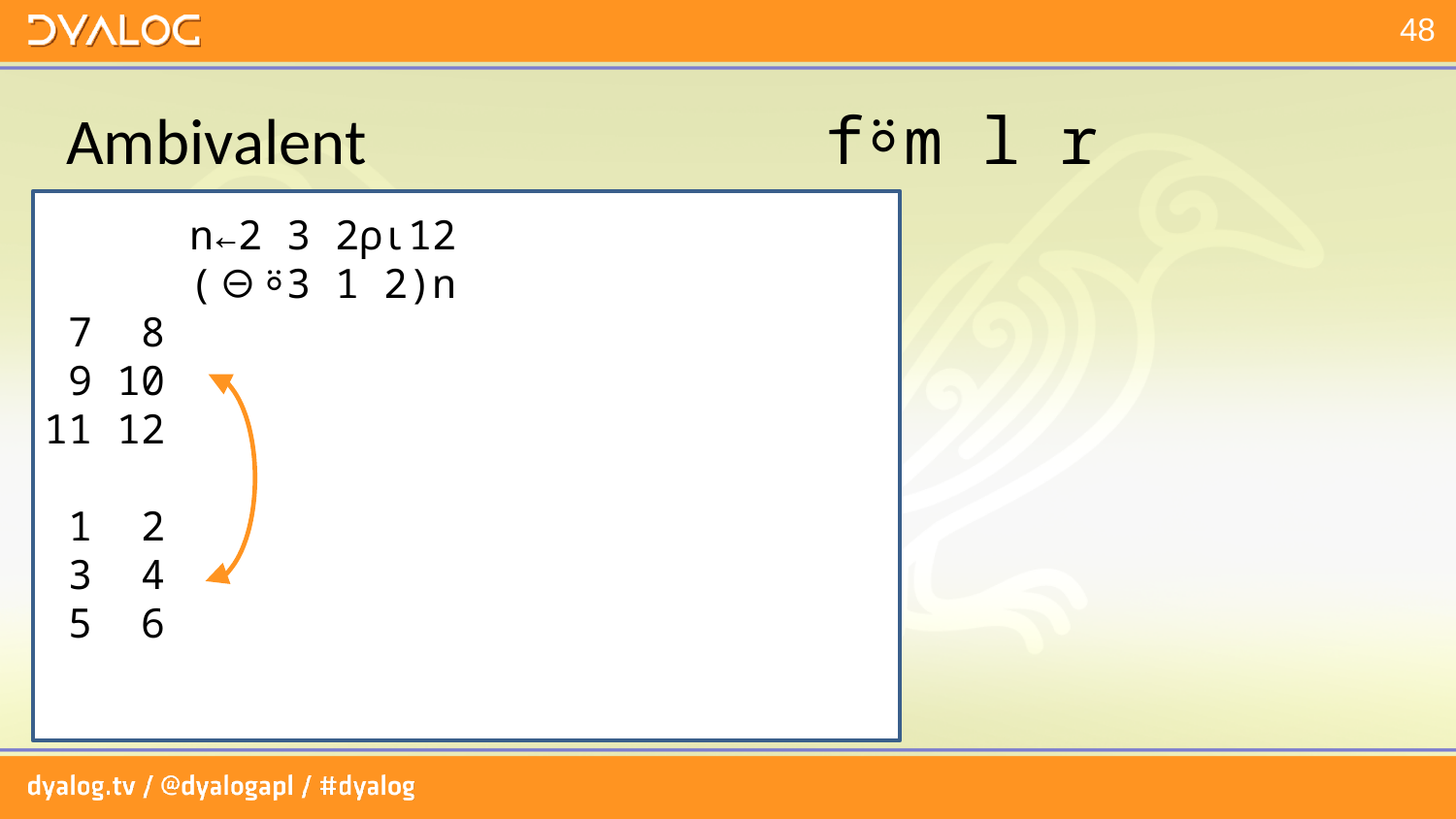

# Ambivalent                               f⍤m l r

      n←2 3 2⍴⍳12
      (⊖⍤3 1 2)n
 7  8
 9 10
11 12

 1  2
 3  4
 5  6